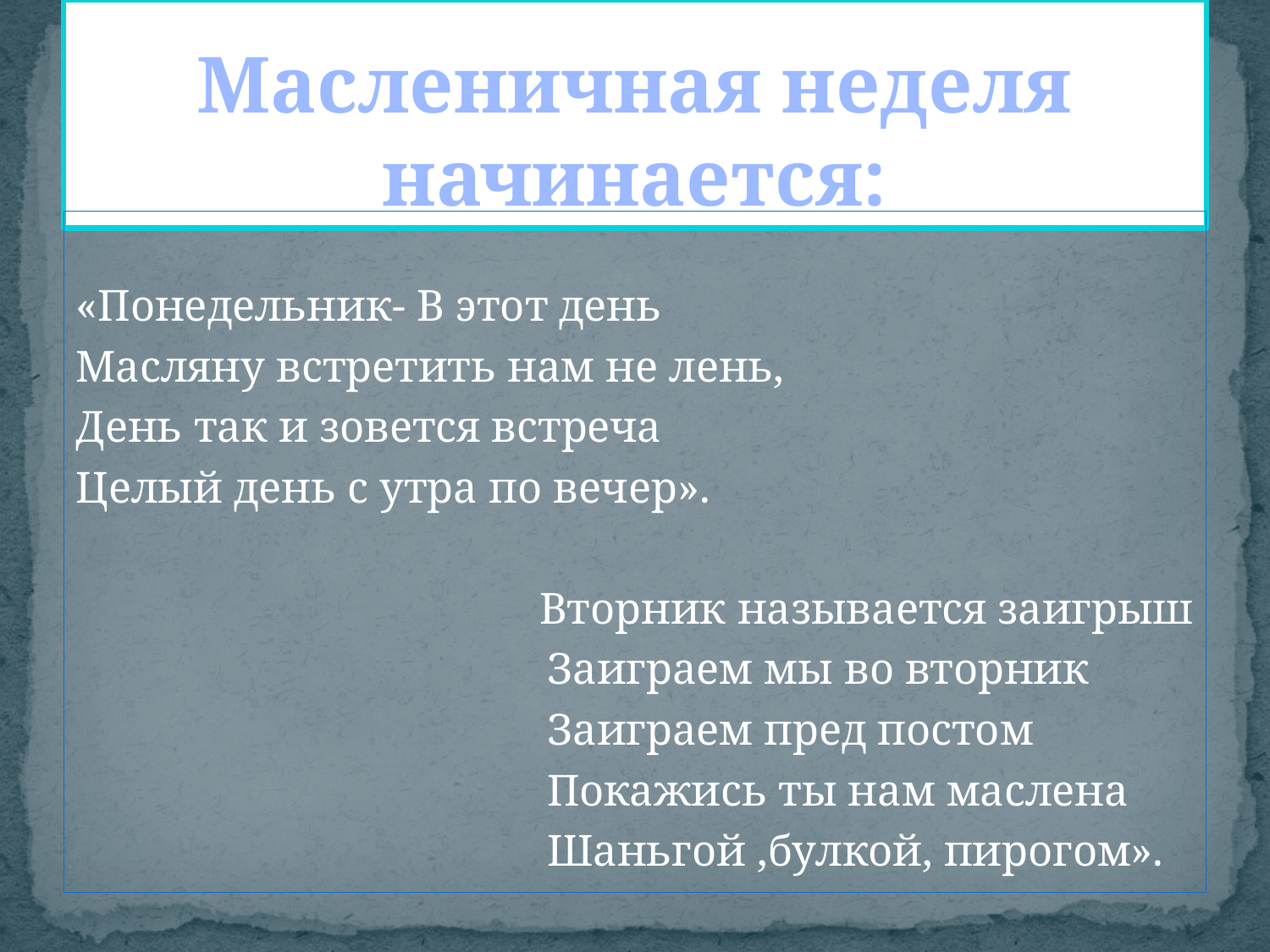

# Масленичная неделя начинается:

«Понедельник- В этот день
Масляну встретить нам не лень,
День так и зовется встреча
Целый день с утра по вечер».

  Вторник называется заигрыш
                                          Заиграем мы во вторник
                                          Заиграем пред постом
                                          Покажись ты нам маслена
                                          Шаньгой ,булкой, пирогом».